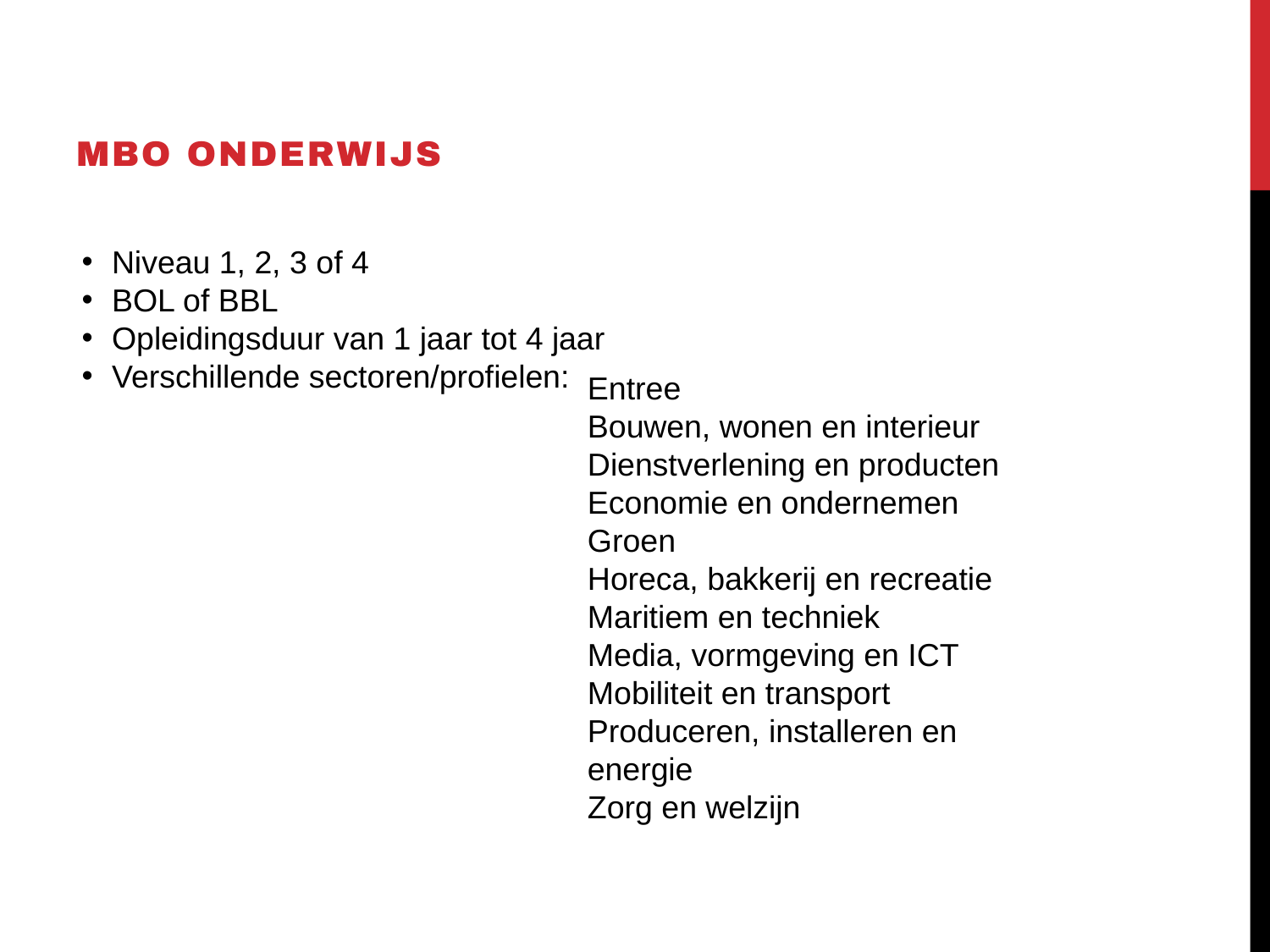

MBO onderwijs
Niveau 1, 2, 3 of 4
BOL of BBL
Opleidingsduur van 1 jaar tot 4 jaar
Verschillende sectoren/profielen:

Entree
Bouwen, wonen en interieur
Dienstverlening en producten
Economie en ondernemen
Groen
Horeca, bakkerij en recreatie
Maritiem en techniek
Media, vormgeving en ICT
Mobiliteit en transport
Produceren, installeren en energie
Zorg en welzijn